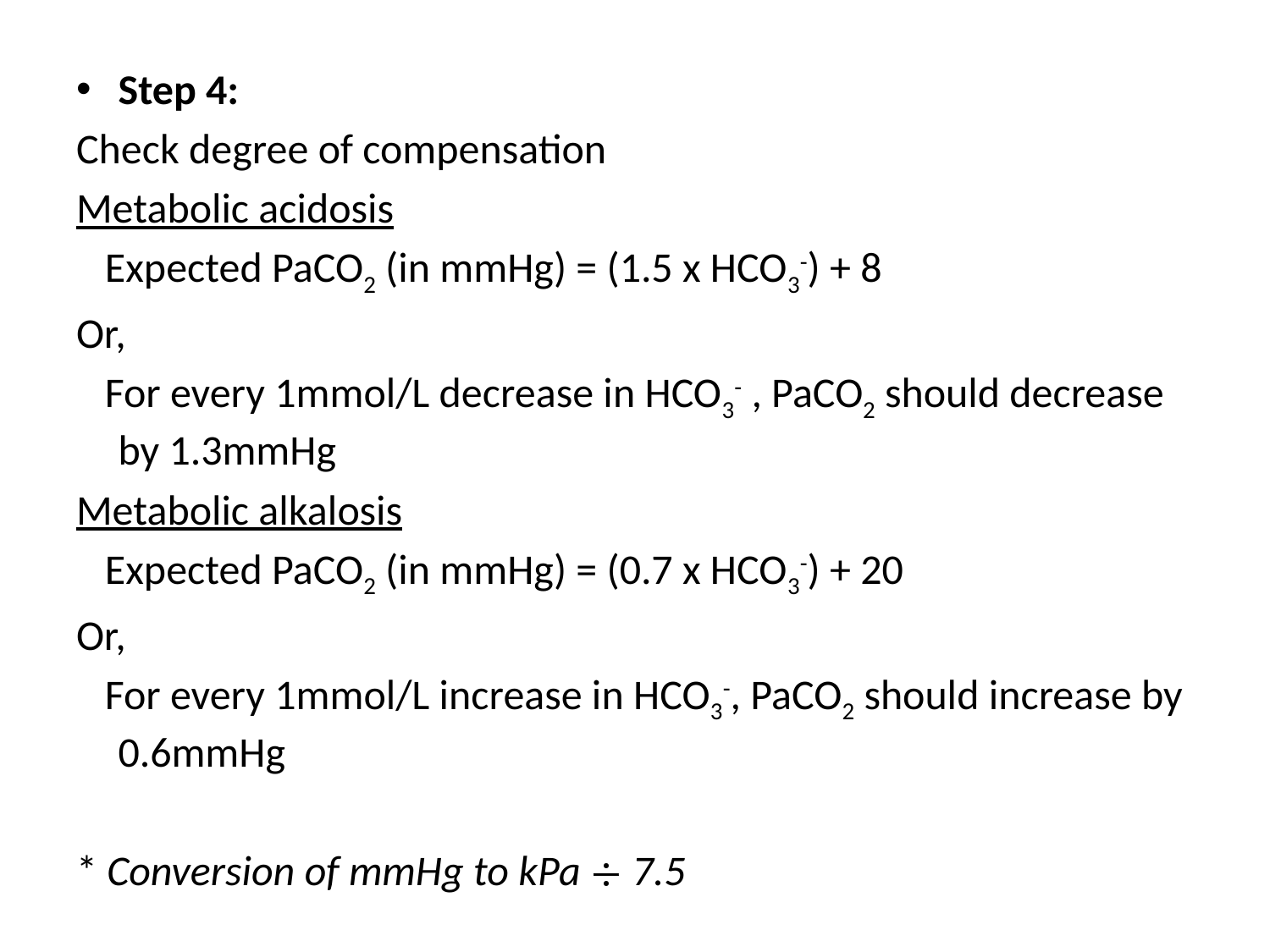

Step 4:
Check degree of compensation
Metabolic acidosis
   Expected PaCO2 (in mmHg) = (1.5 x HCO3-) + 8
Or,
   For every 1mmol/L decrease in HCO3- , PaCO2 should decrease by 1.3mmHg
Metabolic alkalosis
   Expected PaCO2 (in mmHg) = (0.7 x HCO3-) + 20
Or,
   For every 1mmol/L increase in HCO3-, PaCO2 should increase by 0.6mmHg

* Conversion of mmHg to kPa ÷ 7.5